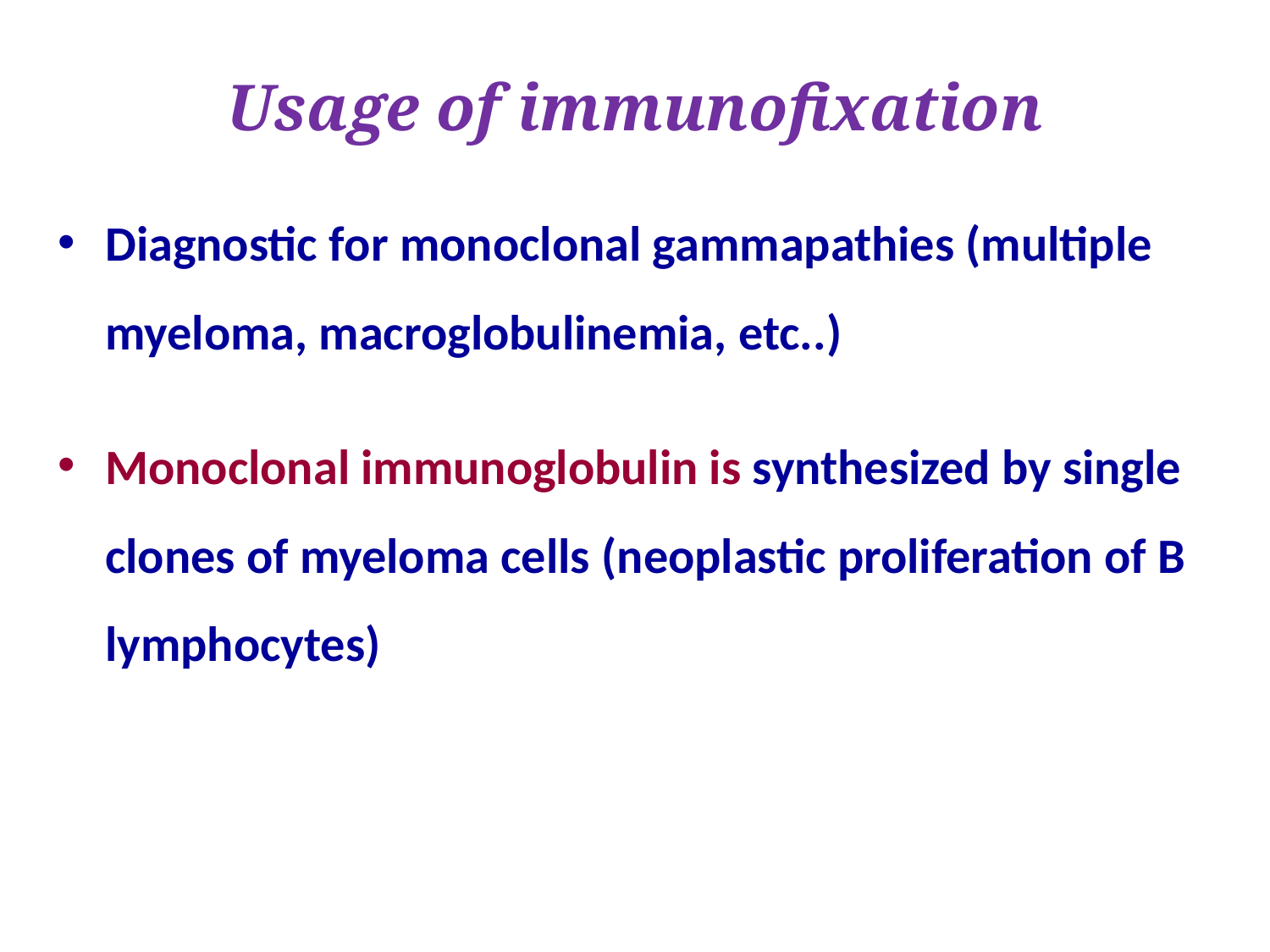

# Usage of immunofixation
Diagnostic for monoclonal gammapathies (multiple myeloma, macroglobulinemia, etc..)

Monoclonal immunoglobulin is synthesized by single clones of myeloma cells (neoplastic proliferation of B lymphocytes)